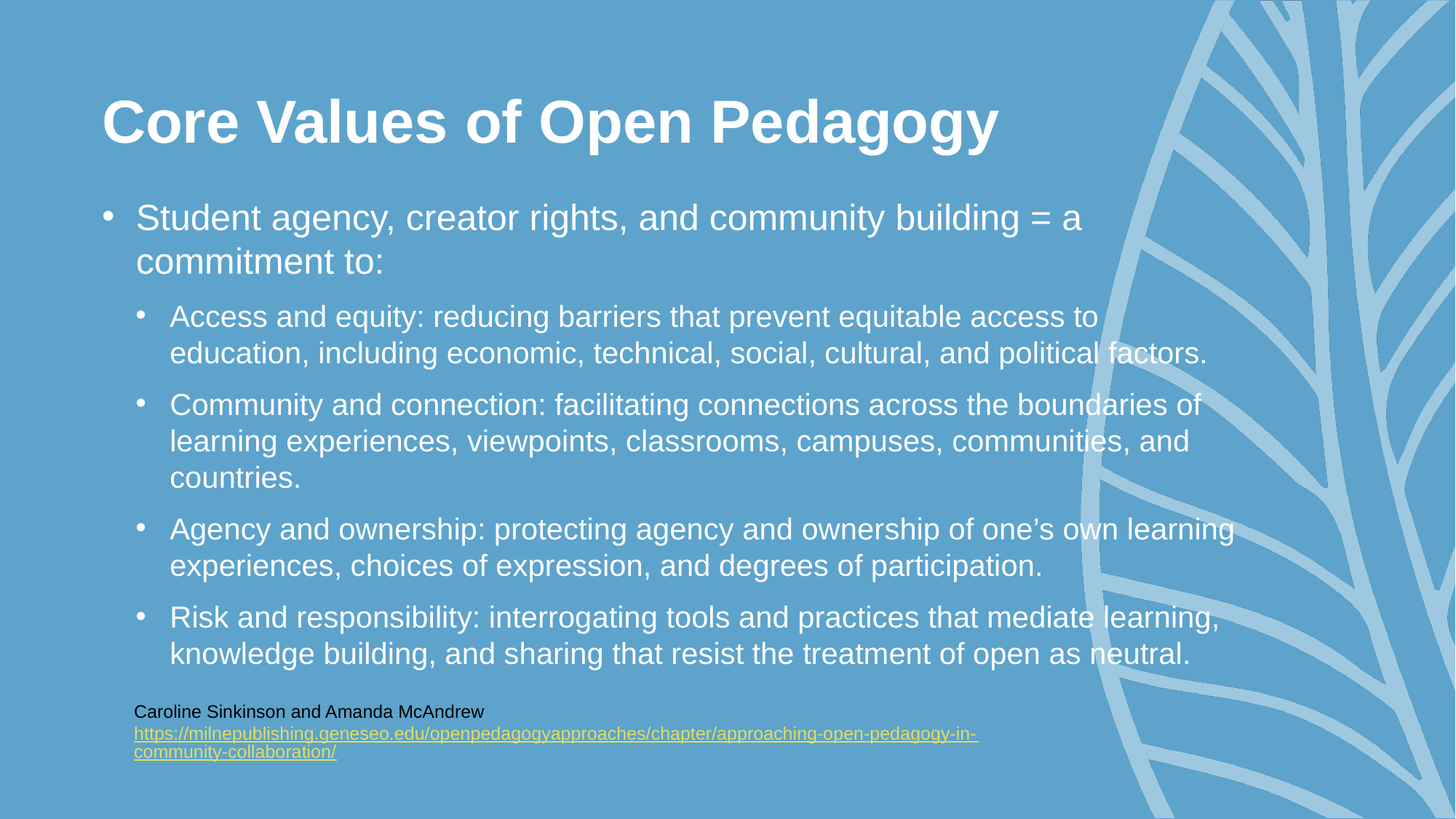

# Core Values of Open Pedagogy
Student agency, creator rights, and community building = a commitment to:
Access and equity: reducing barriers that prevent equitable access to education, including economic, technical, social, cultural, and political factors.
Community and connection: facilitating connections across the boundaries of learning experiences, viewpoints, classrooms, campuses, communities, and countries.
Agency and ownership: protecting agency and ownership of one’s own learning experiences, choices of expression, and degrees of participation.
Risk and responsibility: interrogating tools and practices that mediate learning, knowledge building, and sharing that resist the treatment of open as neutral.

Caroline Sinkinson and Amanda McAndrew https://milnepublishing.geneseo.edu/openpedagogyapproaches/chapter/approaching-open-pedagogy-in-community-collaboration/